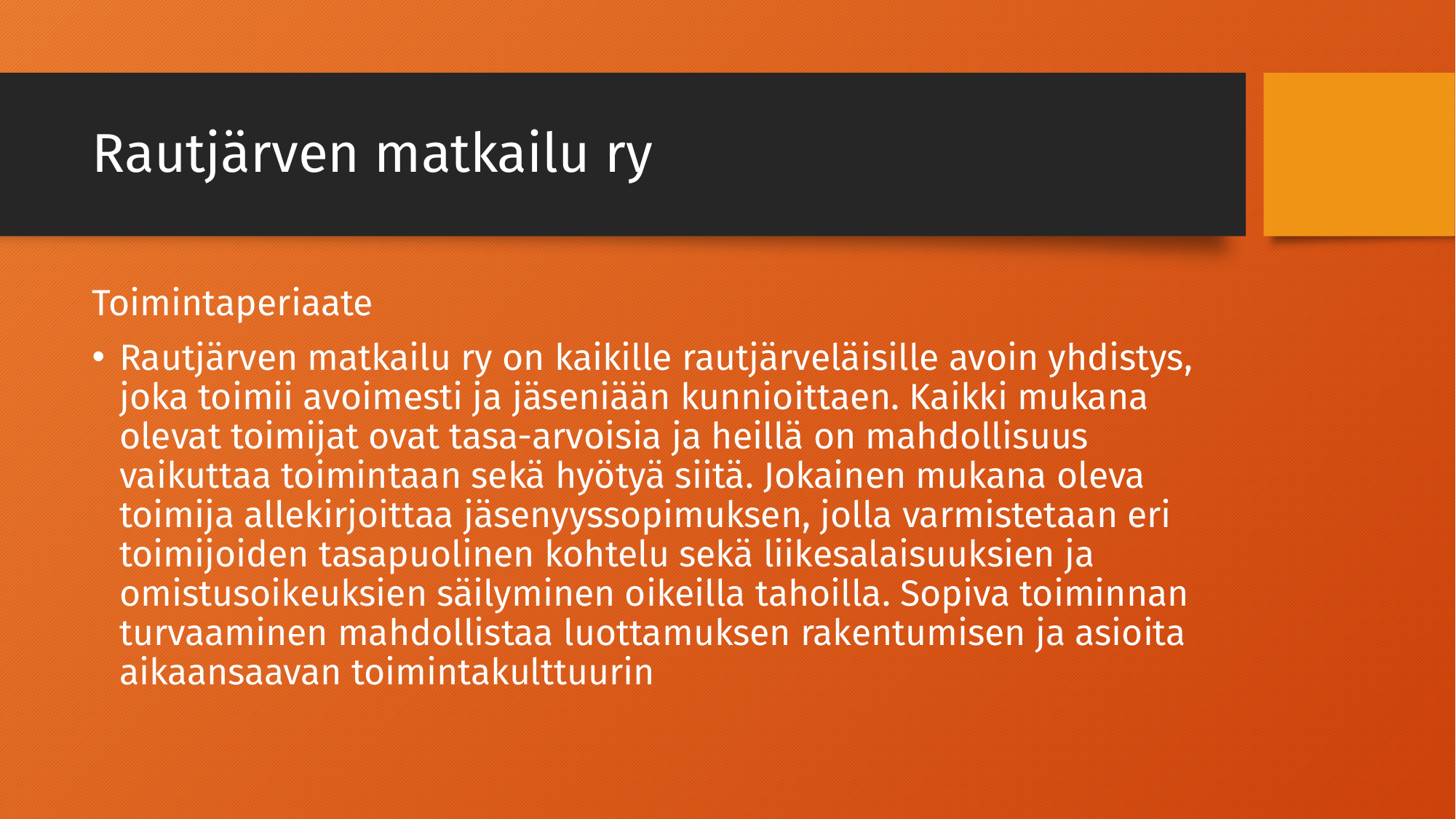

# Rautjärven matkailu ry
Toimintaperiaate
Rautjärven matkailu ry on kaikille rautjärveläisille avoin yhdistys, joka toimii avoimesti ja jäseniään kunnioittaen. Kaikki mukana olevat toimijat ovat tasa-arvoisia ja heillä on mahdollisuus vaikuttaa toimintaan sekä hyötyä siitä. Jokainen mukana oleva toimija allekirjoittaa jäsenyyssopimuksen, jolla varmistetaan eri toimijoiden tasapuolinen kohtelu sekä liikesalaisuuksien ja omistusoikeuksien säilyminen oikeilla tahoilla. Sopiva toiminnan turvaaminen mahdollistaa luottamuksen rakentumisen ja asioita aikaansaavan toimintakulttuurin